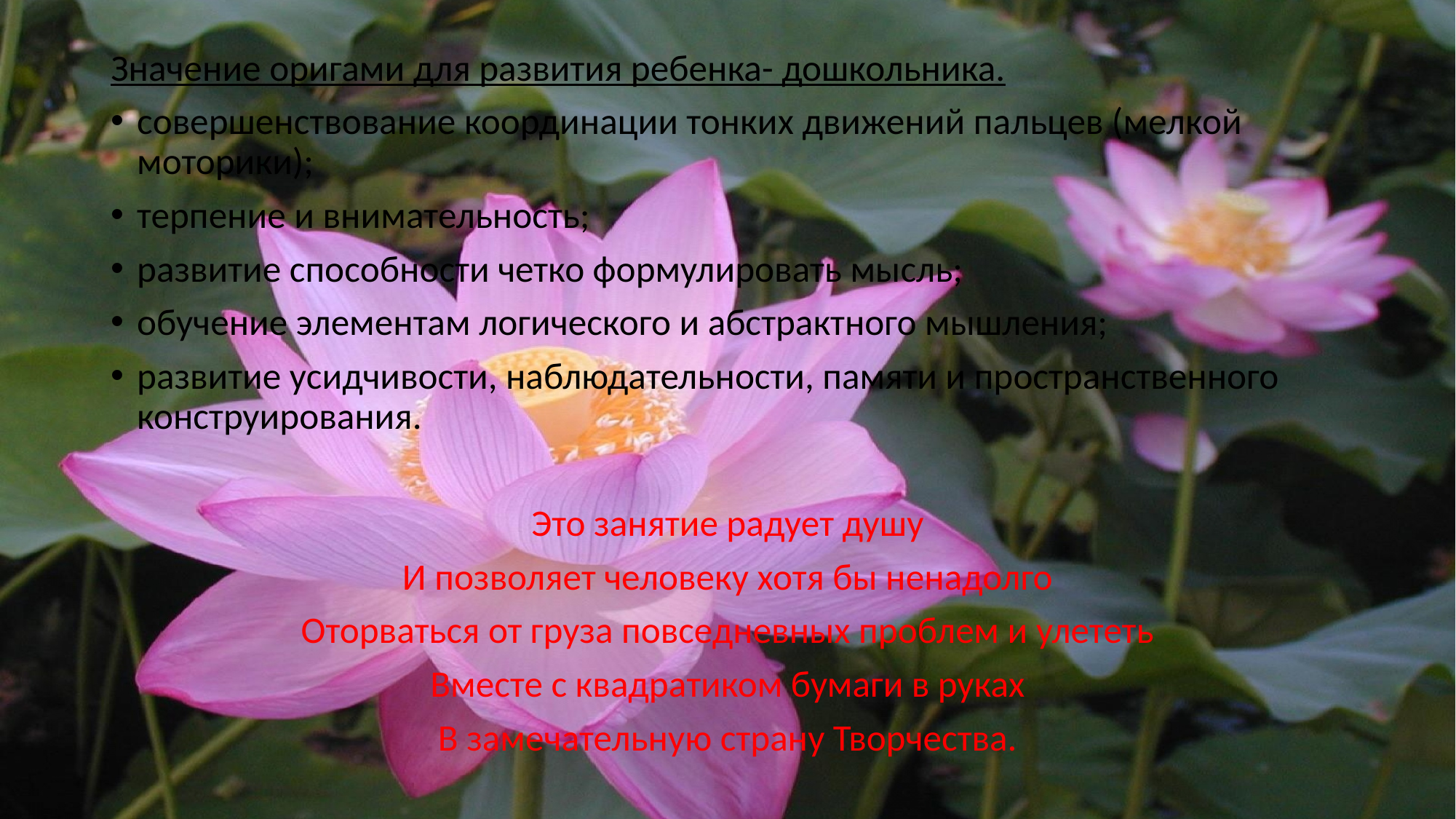

Значение оригами для развития ребенка- дошкольника.
совершенствование координации тонких движений пальцев (мелкой моторики);
терпение и внимательность;
развитие способности четко формулировать мысль;
обучение элементам логического и абстрактного мышления;
развитие усидчивости, наблюдательности, памяти и пространственного конструирования.

Это занятие радует душу
И позволяет человеку хотя бы ненадолго
Оторваться от груза повседневных проблем и улететь
Вместе с квадратиком бумаги в руках
В замечательную страну Творчества.